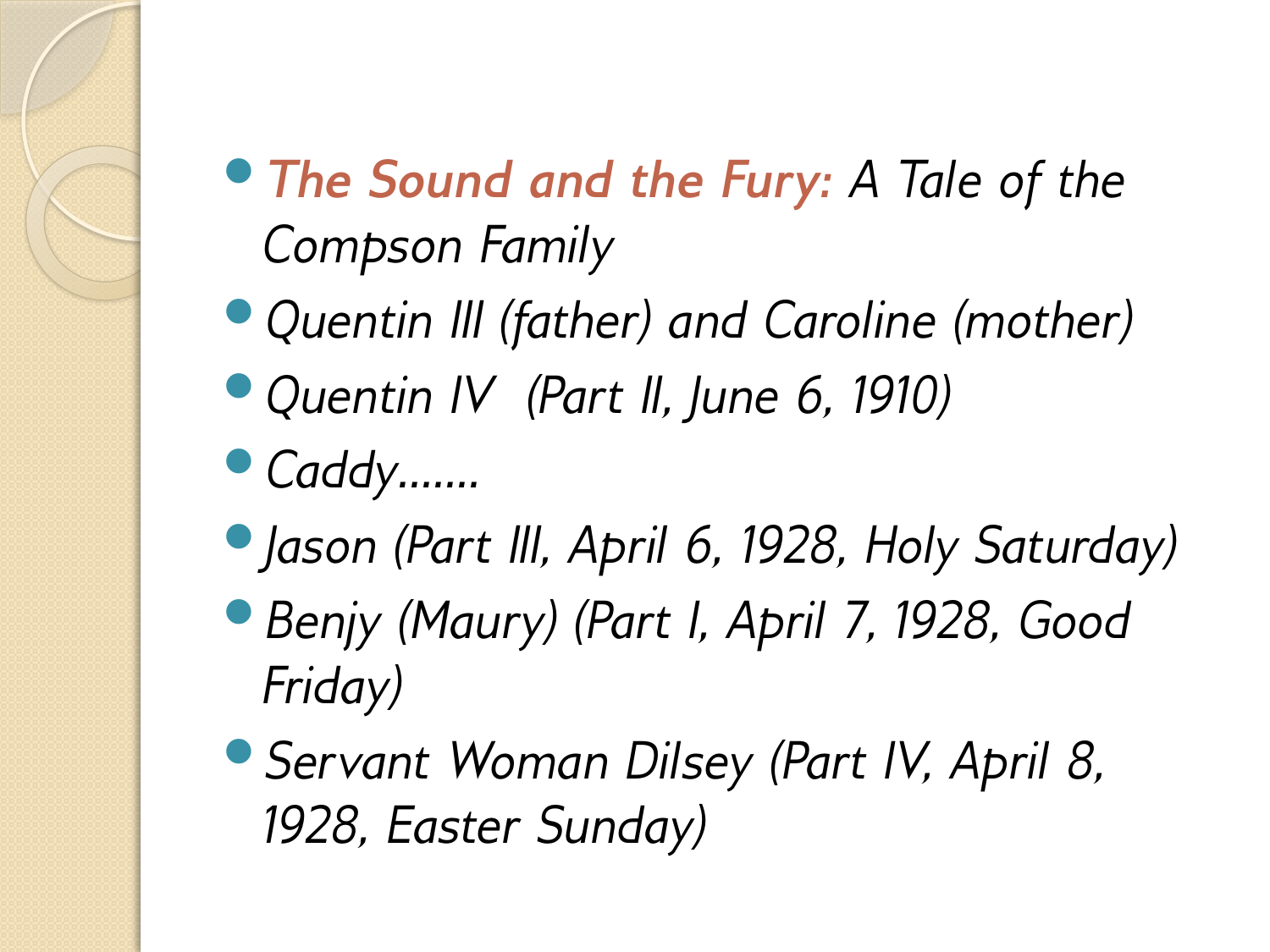

#
The Sound and the Fury: A Tale of the Compson Family
Quentin III (father) and Caroline (mother)
Quentin IV  (Part II, June 6, 1910)
Caddy…….
Jason (Part III, April 6, 1928, Holy Saturday)
Benjy (Maury) (Part I, April 7, 1928, Good Friday)
Servant Woman Dilsey (Part IV, April 8, 1928, Easter Sunday)